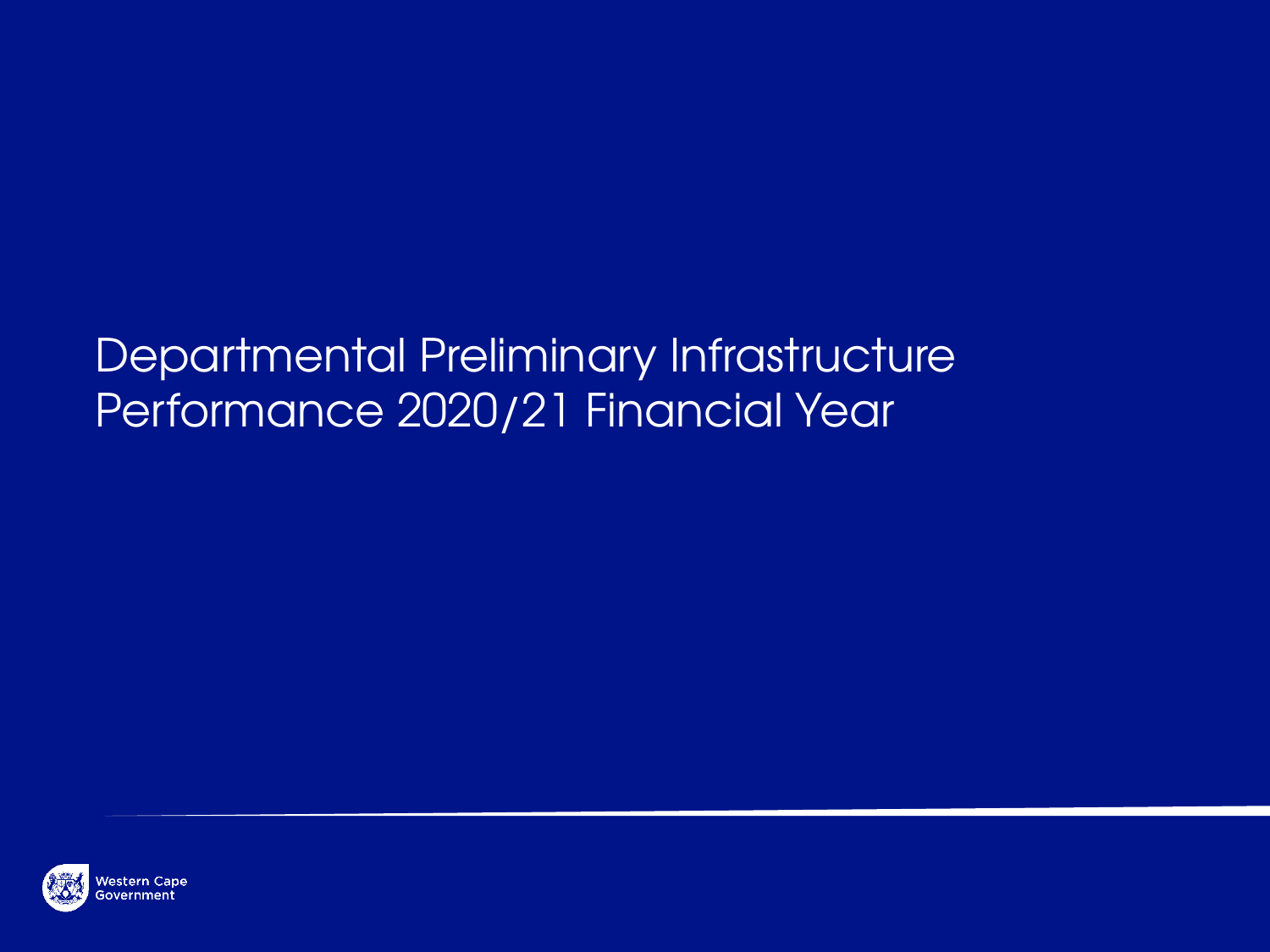

Departmental Preliminary Infrastructure Performance 2020/21 Financial Year